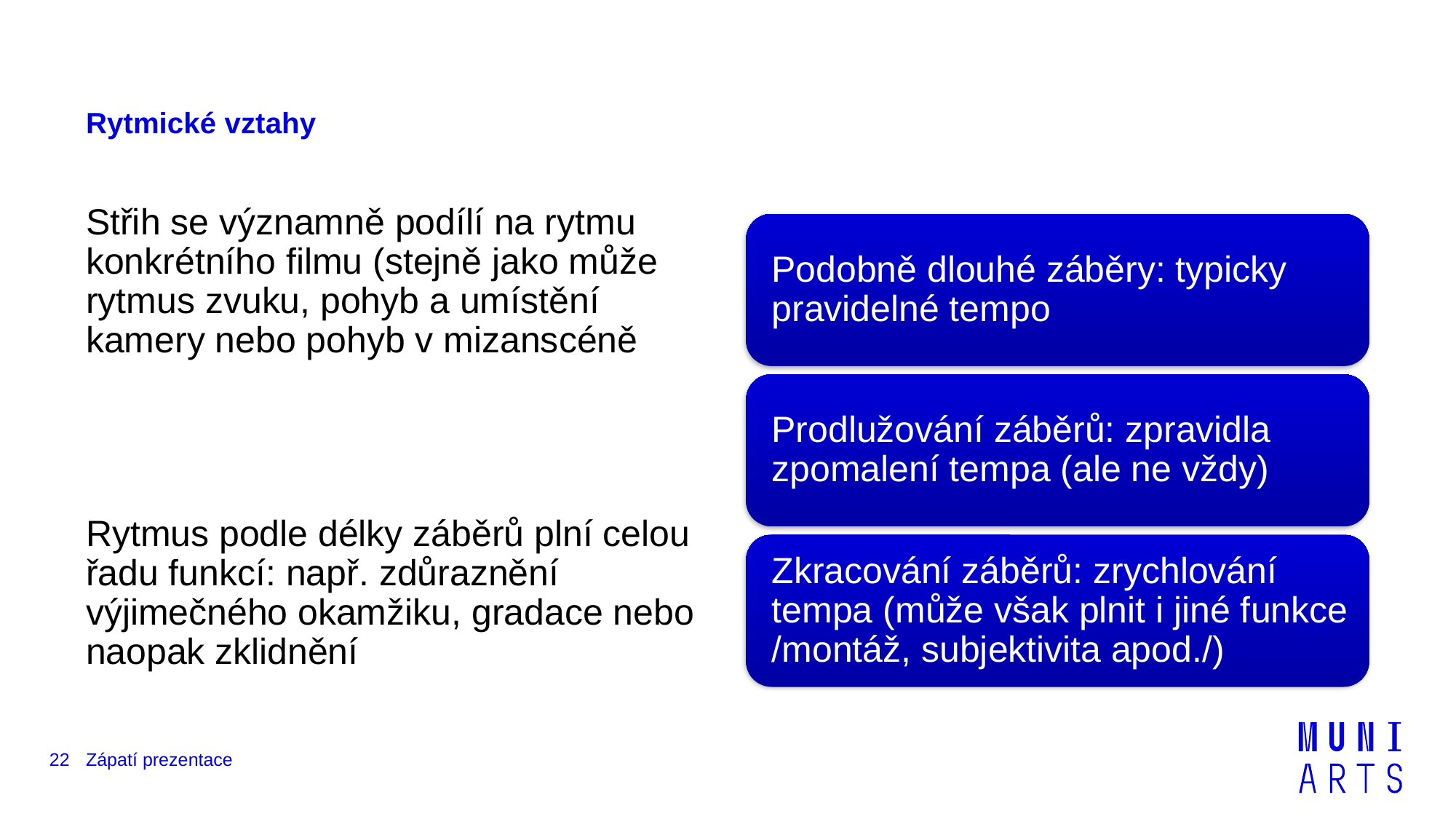

# Rytmické vztahy
Střih se významně podílí na rytmu konkrétního filmu (stejně jako může rytmus zvuku, pohyb a umístění kamery nebo pohyb v mizanscéně

Rytmus podle délky záběrů plní celou řadu funkcí: např. zdůraznění výjimečného okamžiku, gradace nebo naopak zklidnění
Podobně dlouhé záběry: typicky pravidelné tempo
Prodlužování záběrů: zpravidla zpomalení tempa (ale ne vždy)
Zkracování záběrů: zrychlování tempa (může však plnit i jiné funkce /montáž, subjektivita apod./)
22
Zápatí prezentace